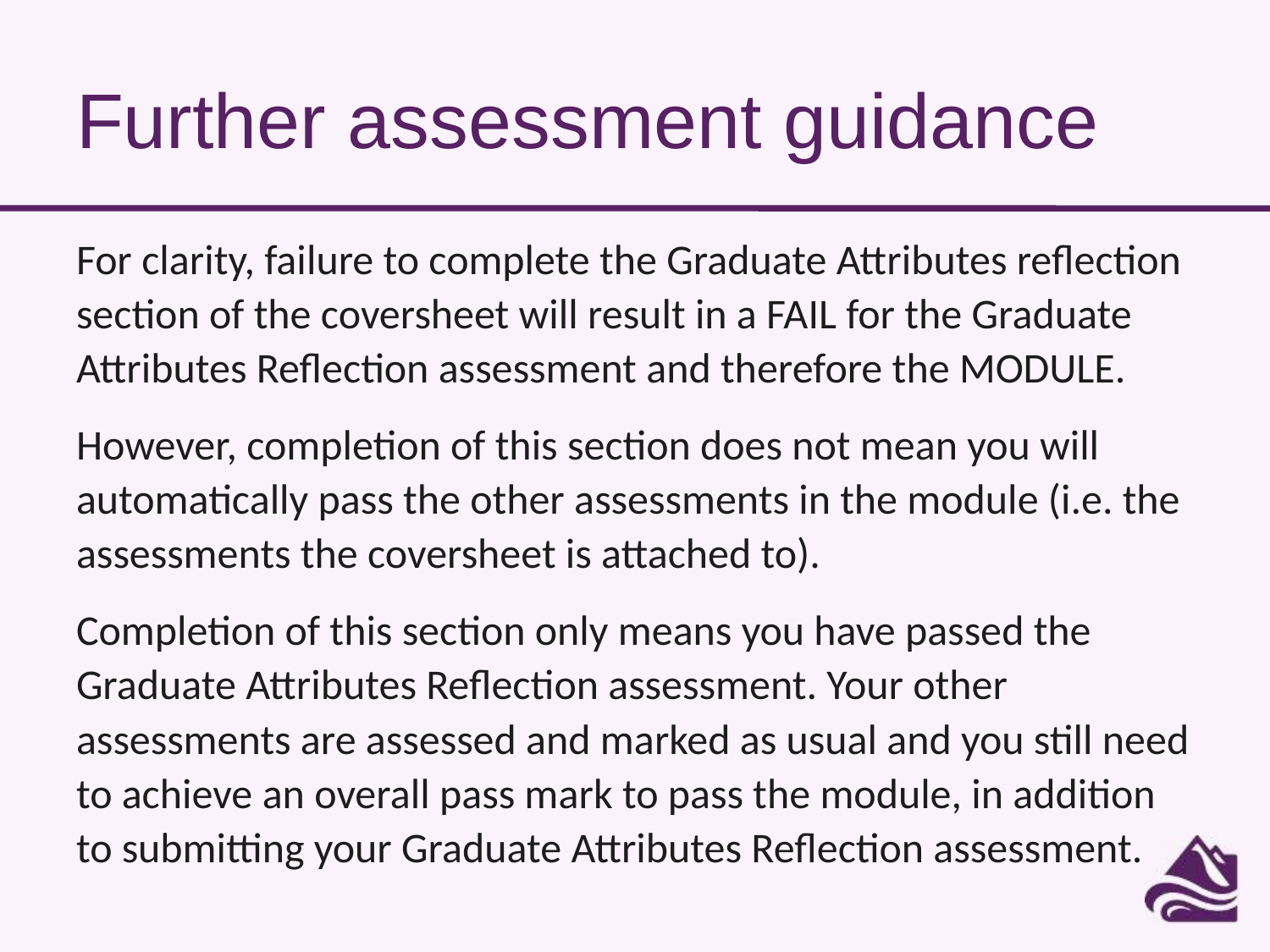

# Further assessment guidance
For clarity, failure to complete the Graduate Attributes reflection section of the coversheet will result in a FAIL for the Graduate Attributes Reflection assessment and therefore the MODULE.
However, completion of this section does not mean you will automatically pass the other assessments in the module (i.e. the assessments the coversheet is attached to).
Completion of this section only means you have passed the Graduate Attributes Reflection assessment. Your other assessments are assessed and marked as usual and you still need to achieve an overall pass mark to pass the module, in addition to submitting your Graduate Attributes Reflection assessment.